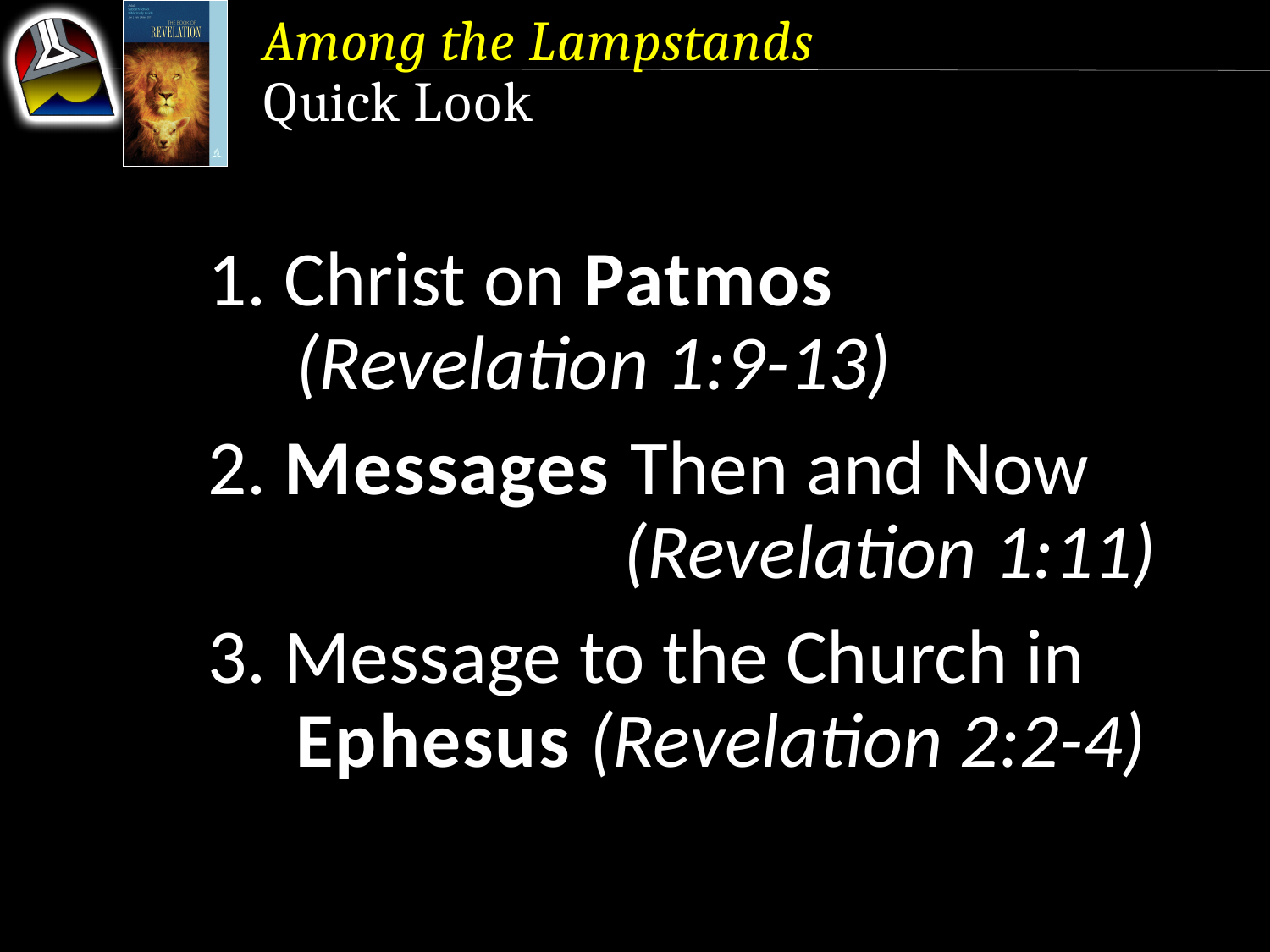

Among the Lampstands
Quick Look
1. Christ on Patmos 	 	 		 (Revelation 1:9-13)
2. Messages Then and Now                                  	  (Revelation 1:11)
3. Message to the Church in 	  	 Ephesus (Revelation 2:2-4)